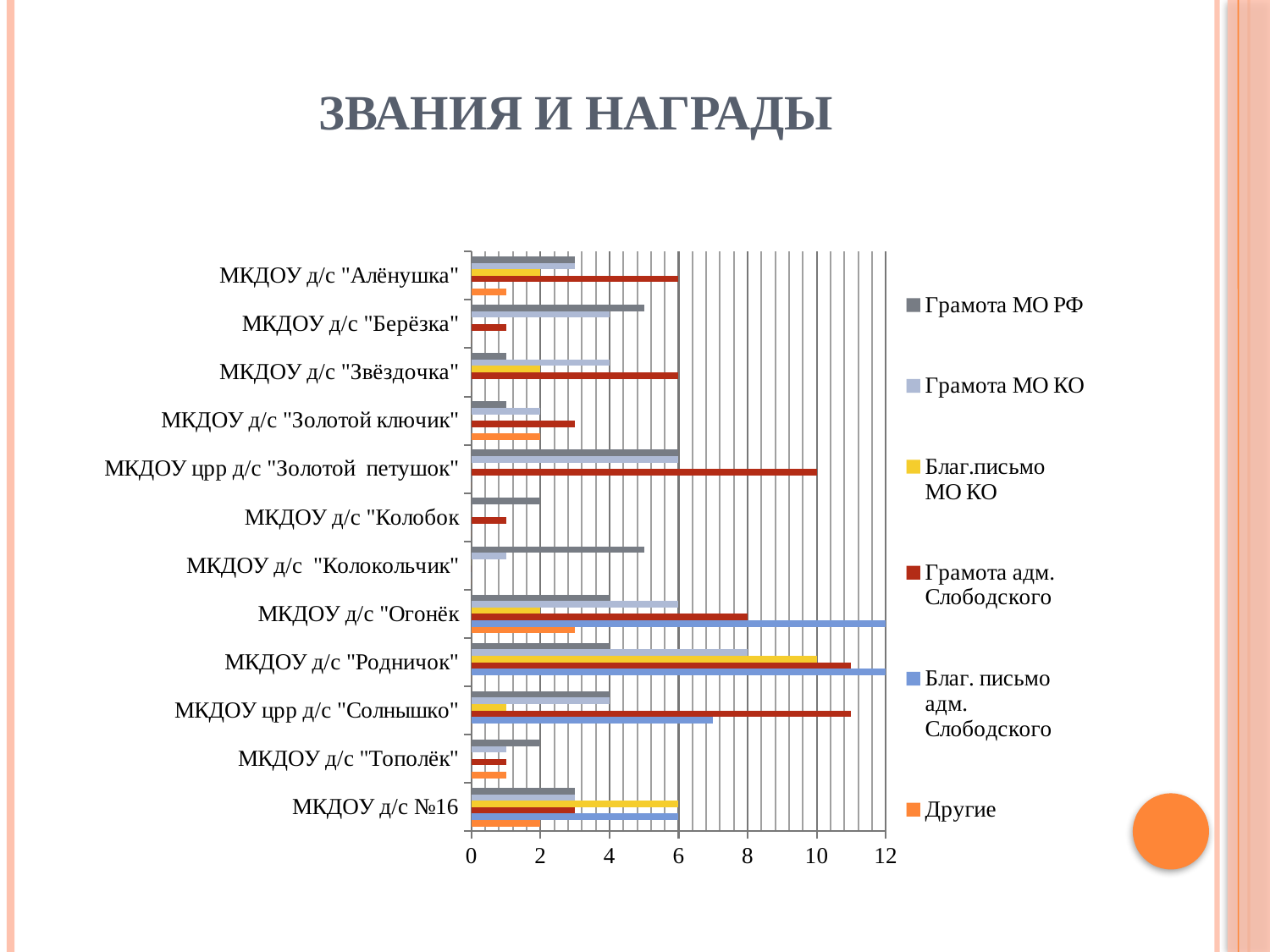

# Звания и награды

### Chart

| Category | Другие | Благ. письмо адм. Слободского | Грамота адм. Слободского | Благ.письмо МО КО  | Грамота МО КО | Грамота МО РФ |
|---|---|---|---|---|---|---|
| МКДОУ д/с №16 | 2.0 | 6.0 | 3.0 | 6.0 | 3.0 | 3.0 |
| МКДОУ д/с "Тополёк" | 1.0 | 0.0 | 1.0 | 0.0 | 1.0 | 2.0 |
| МКДОУ црр д/с "Солнышко" | 0.0 | 7.0 | 11.0 | 1.0 | 4.0 | 4.0 |
| МКДОУ д/с "Родничок" | 0.0 | 12.0 | 11.0 | 10.0 | 8.0 | 4.0 |
| МКДОУ д/с "Огонёк | 3.0 | 12.0 | 8.0 | 2.0 | 6.0 | 4.0 |
| МКДОУ д/с  "Колокольчик" | 0.0 | 0.0 | 0.0 | 0.0 | 1.0 | 5.0 |
| МКДОУ д/с "Колобок | 0.0 | 0.0 | 1.0 | 0.0 | 0.0 | 2.0 |
| МКДОУ црр д/с "Золотой  петушок" | 0.0 | 0.0 | 10.0 | 0.0 | 6.0 | 6.0 |
| МКДОУ д/с "Золотой ключик" | 2.0 | 0.0 | 3.0 | 0.0 | 2.0 | 1.0 |
| МКДОУ д/с "Звёздочка" | 0.0 | 0.0 | 6.0 | 2.0 | 4.0 | 1.0 |
| МКДОУ д/с "Берёзка" | 0.0 | 0.0 | 1.0 | 0.0 | 4.0 | 5.0 |
| МКДОУ д/с "Алёнушка" | 1.0 | 0.0 | 6.0 | 2.0 | 3.0 | 3.0 |